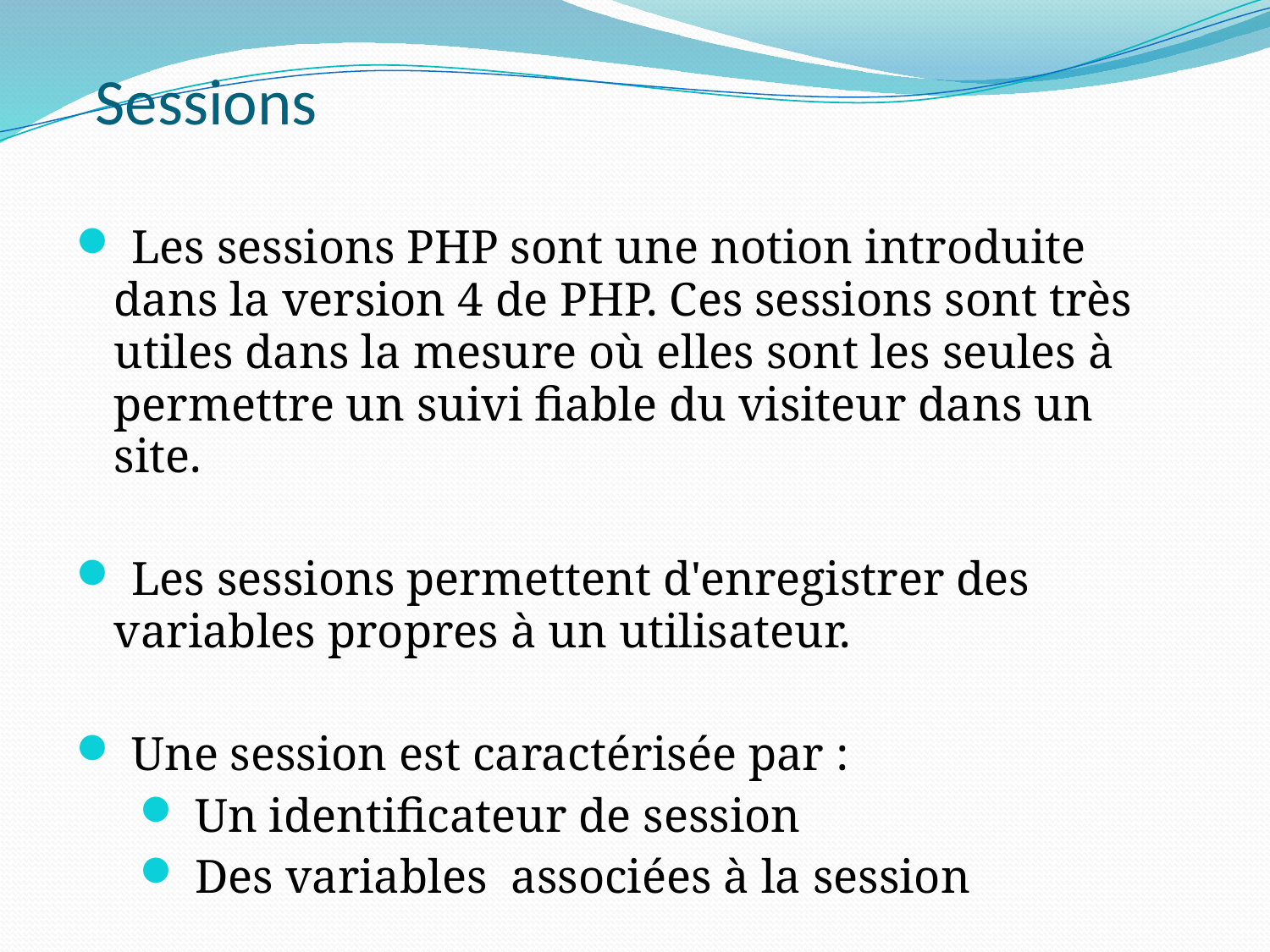

# Sessions
 Les sessions PHP sont une notion introduite dans la version 4 de PHP. Ces sessions sont très utiles dans la mesure où elles sont les seules à permettre un suivi fiable du visiteur dans un site.

 Les sessions permettent d'enregistrer des variables propres à un utilisateur.

 Une session est caractérisée par :
 Un identificateur de session
 Des variables  associées à la session